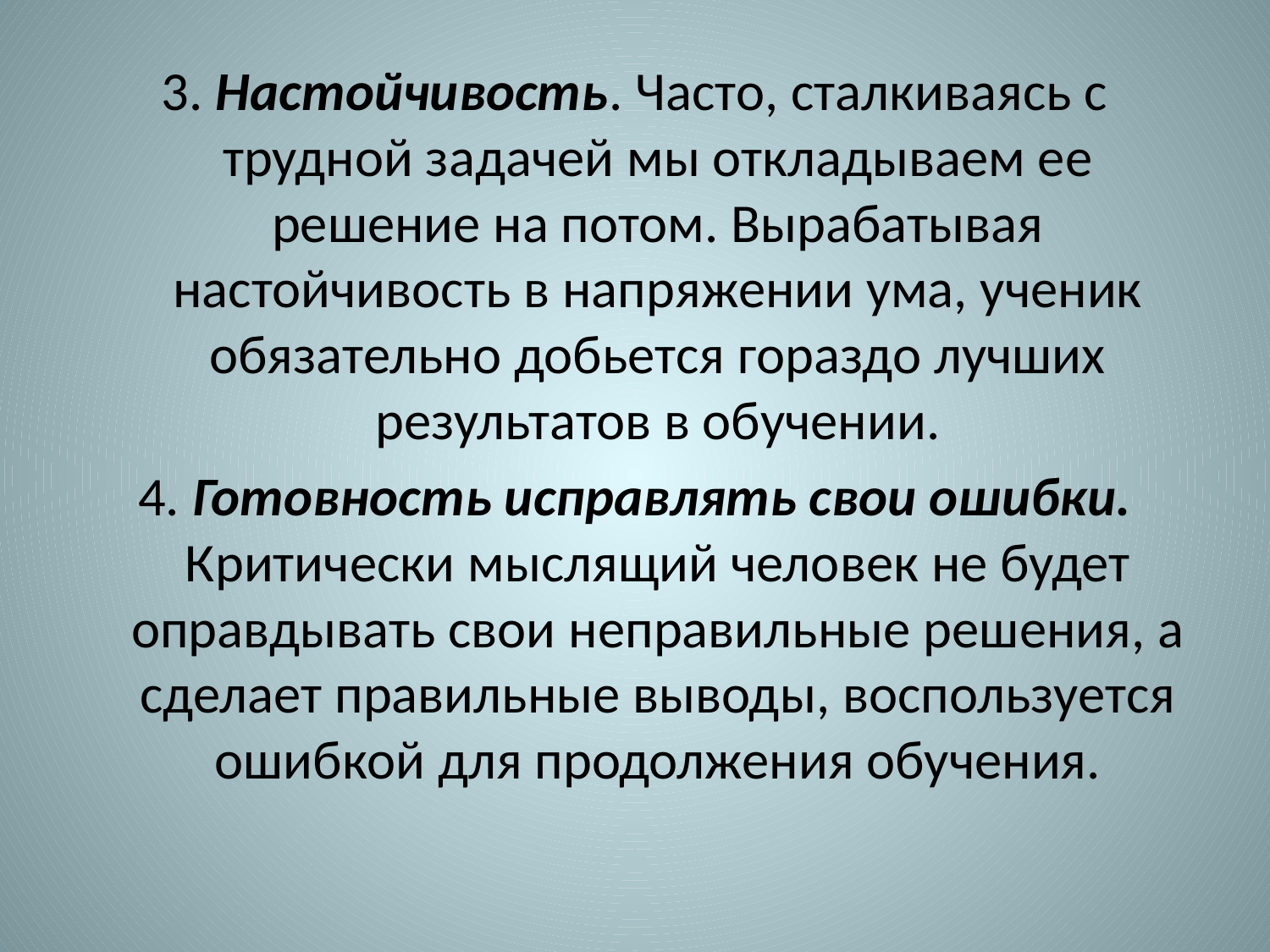

3. Настойчивость. Часто, сталкиваясь с трудной задачей мы откладываем ее решение на потом. Вырабатывая настойчивость в напряжении ума, ученик обязательно добьется гораздо лучших результатов в обучении.
4. Готовность исправлять свои ошибки. Критически мыслящий человек не будет оправдывать свои неправильные решения, а сделает правильные выводы, воспользуется ошибкой для продолжения обучения.